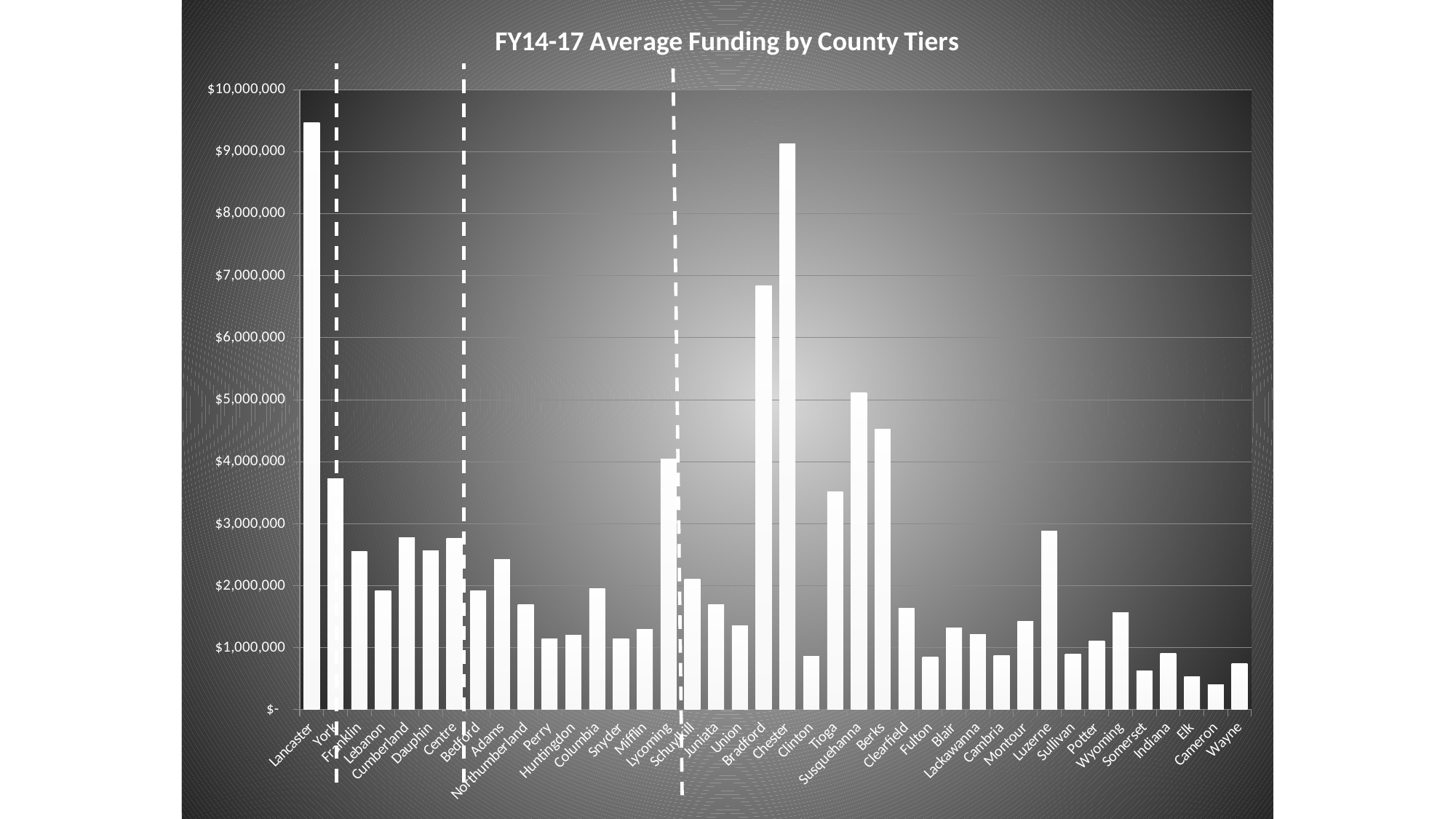

### Chart: FY14-17 Average Funding by County Tiers

| Category | FY14-17 Average |
|---|---|
| Lancaster | 9471907.986201761 |
| York | 3727482.4545898843 |
| Franklin | 2549574.9765708963 |
| Lebanon | 1923140.2585129647 |
| Cumberland | 2771799.479064869 |
| Dauphin | 2568465.2798596444 |
| Centre | 2763696.7111750618 |
| Bedford | 1919679.7826998122 |
| Adams | 2418502.7049673614 |
| Northumberland | 1697057.0230064634 |
| Perry | 1144078.217828088 |
| Huntingdon | 1197759.5060273502 |
| Columbia | 1951739.1003527464 |
| Snyder | 1142190.2954381085 |
| Mifflin | 1295229.8172294102 |
| Lycoming | 4042092.7612309107 |
| Schuylkill | 2100726.6130617624 |
| Juniata | 1690331.8161521242 |
| Union | 1355717.7283448202 |
| Bradford | 6837072.706542173 |
| Chester | 9122229.748616468 |
| Clinton | 862373.8217832461 |
| Tioga | 3518372.563070397 |
| Susquehanna | 5114820.687698107 |
| Berks | 4521027.928008577 |
| Clearfield | 1632524.7000547205 |
| Fulton | 849625.2014601568 |
| Blair | 1324071.2592358368 |
| Lackawanna | 1216720.2589953516 |
| Cambria | 872602.0981191838 |
| Montour | 1422304.4424999997 |
| Luzerne | 2875360.752409274 |
| Sullivan | 891990.2500000001 |
| Potter | 1108330.8727986864 |
| Wyoming | 1569582.9342603933 |
| Somerset | 626919.3207439787 |
| Indiana | 909133.9133269023 |
| Elk | 530267.855 |
| Cameron | 408319.1775 |
| Wayne | 742571.1868132052 |